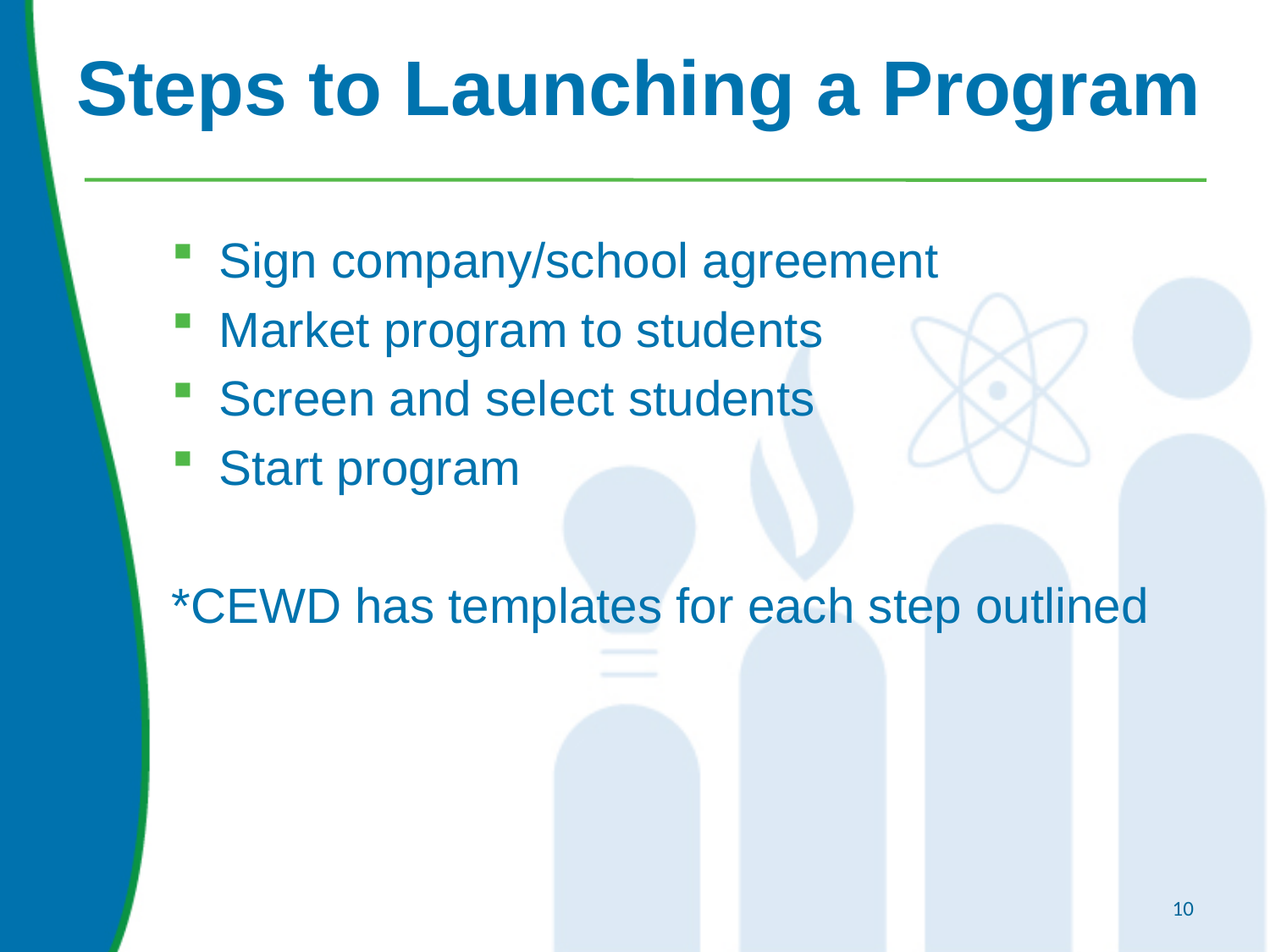

# Steps to Launching a Program
Sign company/school agreement
Market program to students
Screen and select students
Start program

*CEWD has templates for each step outlined
10